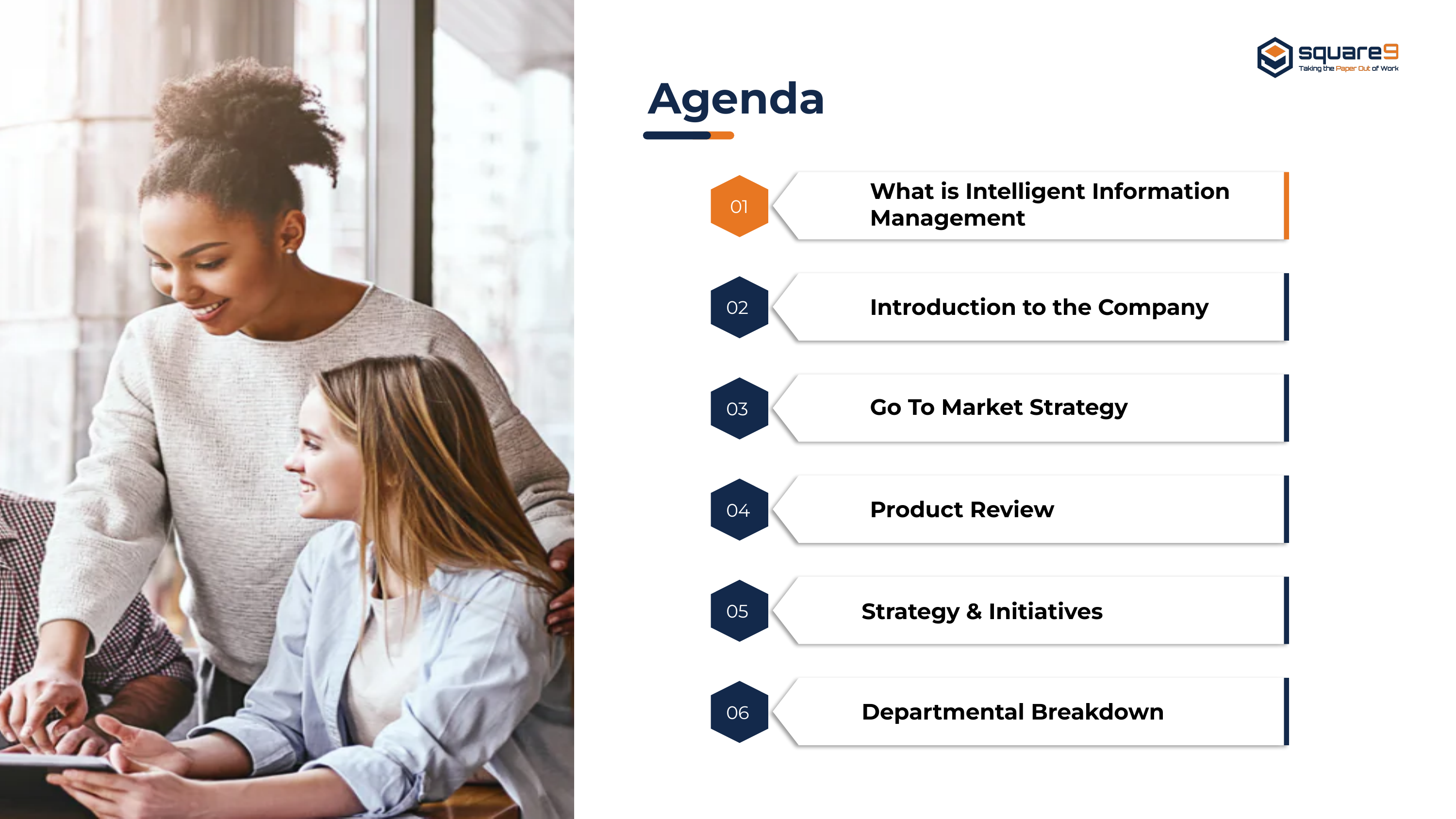

# Agenda
What is Intelligent Information Management
Introduction to the Company
Go To Market Strategy
Product Review
Strategy & Initiatives
Departmental Breakdown